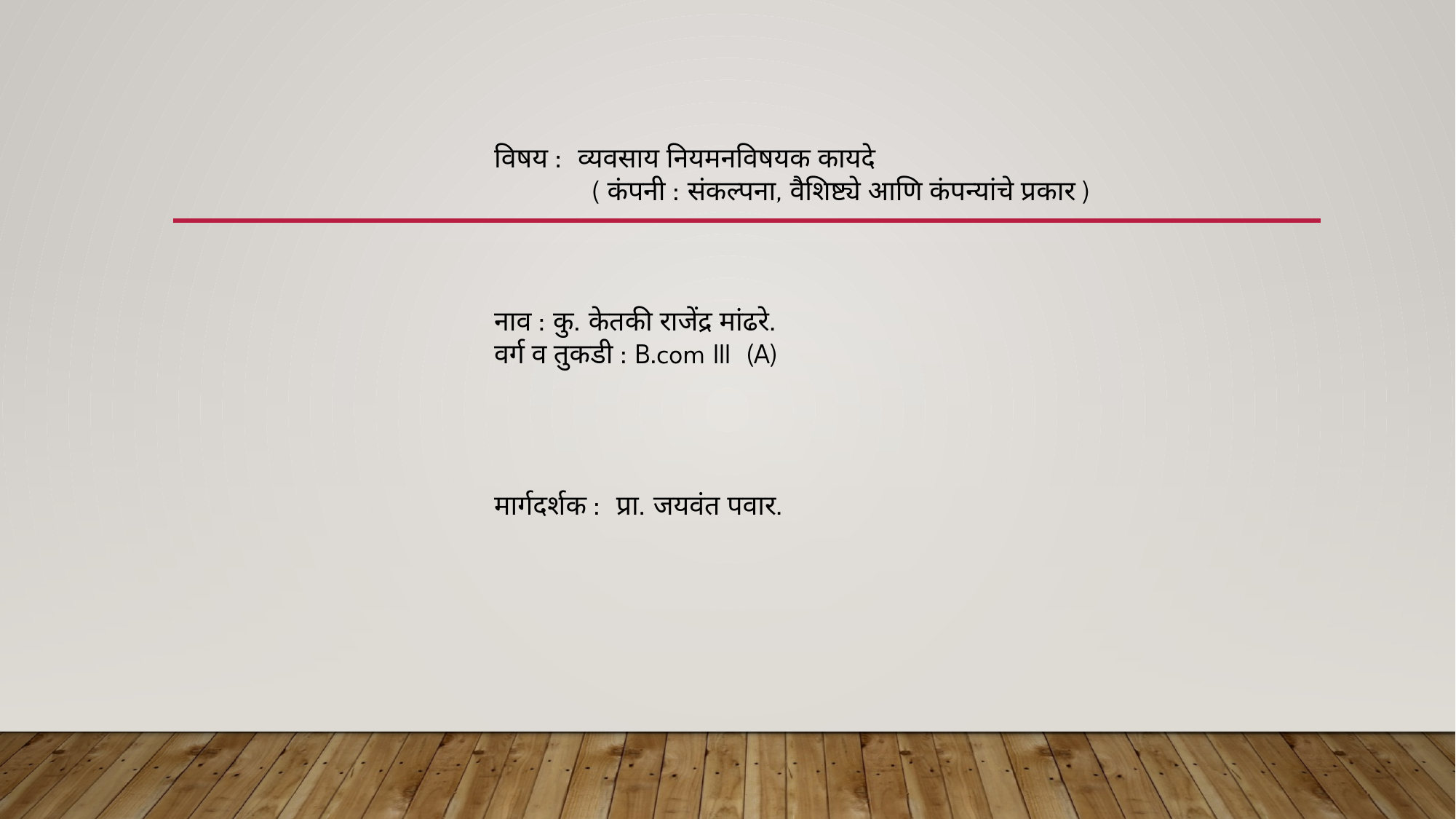

विषय :  व्यवसाय नियमनविषयक कायदे
            ( कंपनी : संकल्पना, वैशिष्ट्ये आणि कंपन्यांचे प्रकार )

नाव : कु. केतकी राजेंद्र मांढरे.
वर्ग व तुकडी : B.com III  (A)

मार्गदर्शक :  प्रा. जयवंत पवार.